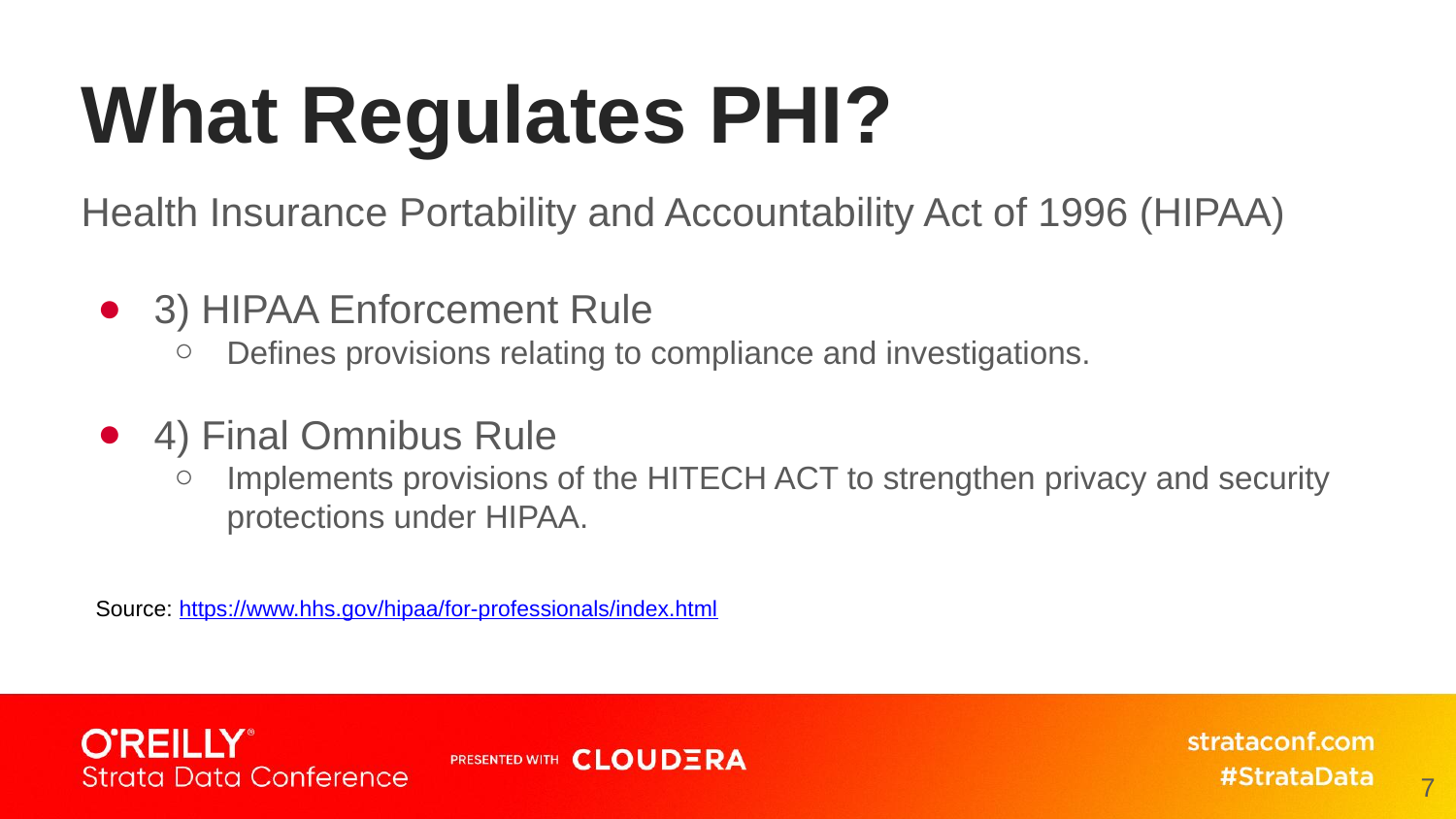

# What Regulates PHI?
Health Insurance Portability and Accountability Act of 1996 (HIPAA)
3) HIPAA Enforcement Rule
Defines provisions relating to compliance and investigations.
4) Final Omnibus Rule
Implements provisions of the HITECH ACT to strengthen privacy and security protections under HIPAA.

Source: https://www.hhs.gov/hipaa/for-professionals/index.html
7